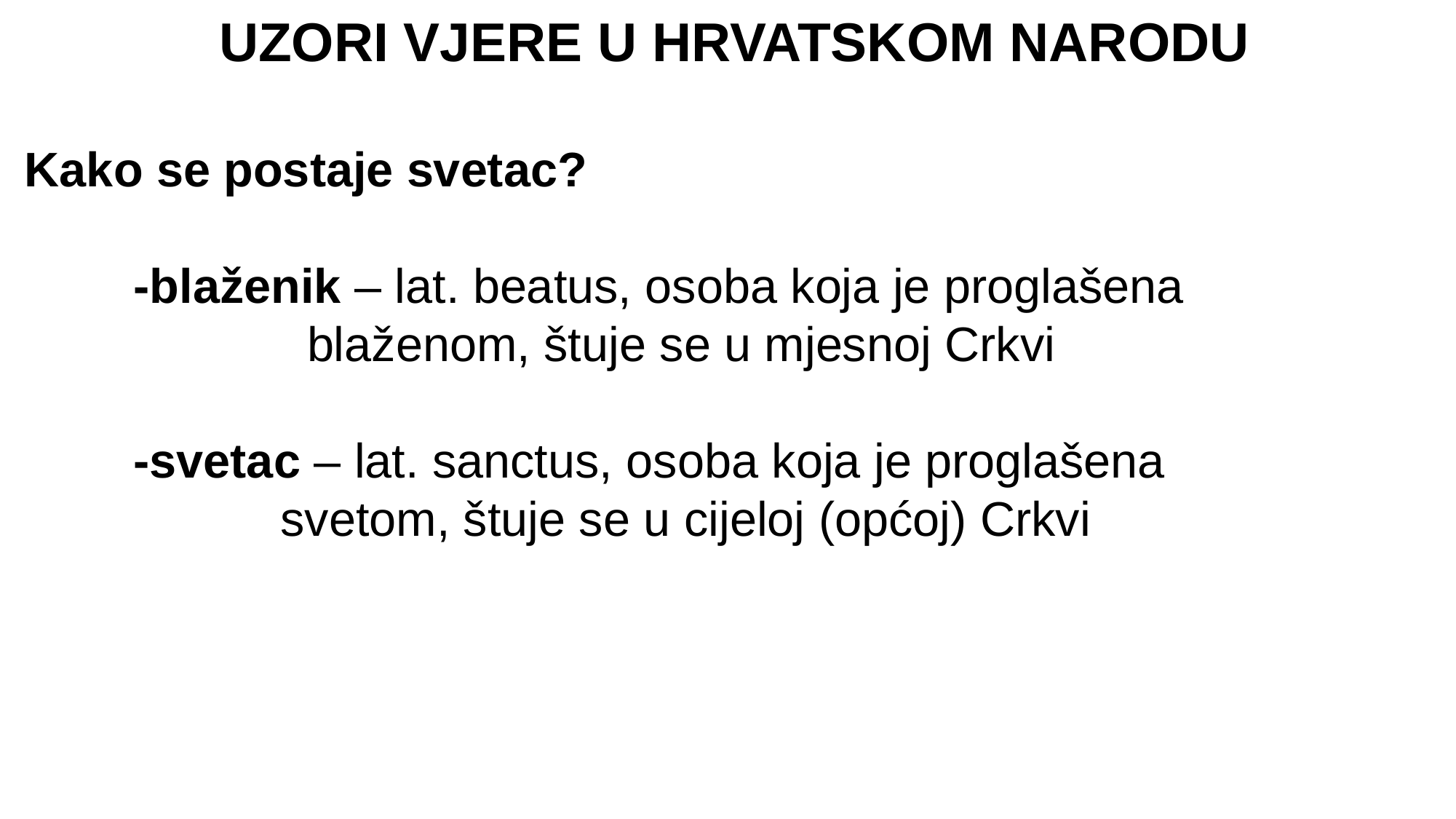

UZORI VJERE U HRVATSKOM NARODU

Kako se postaje svetac?

	-blaženik – lat. beatus, osoba koja je proglašena
                     blaženom, štuje se u mjesnoj Crkvi

	-svetac – lat. sanctus, osoba koja je proglašena
                   svetom, štuje se u cijeloj (općoj) Crkvi